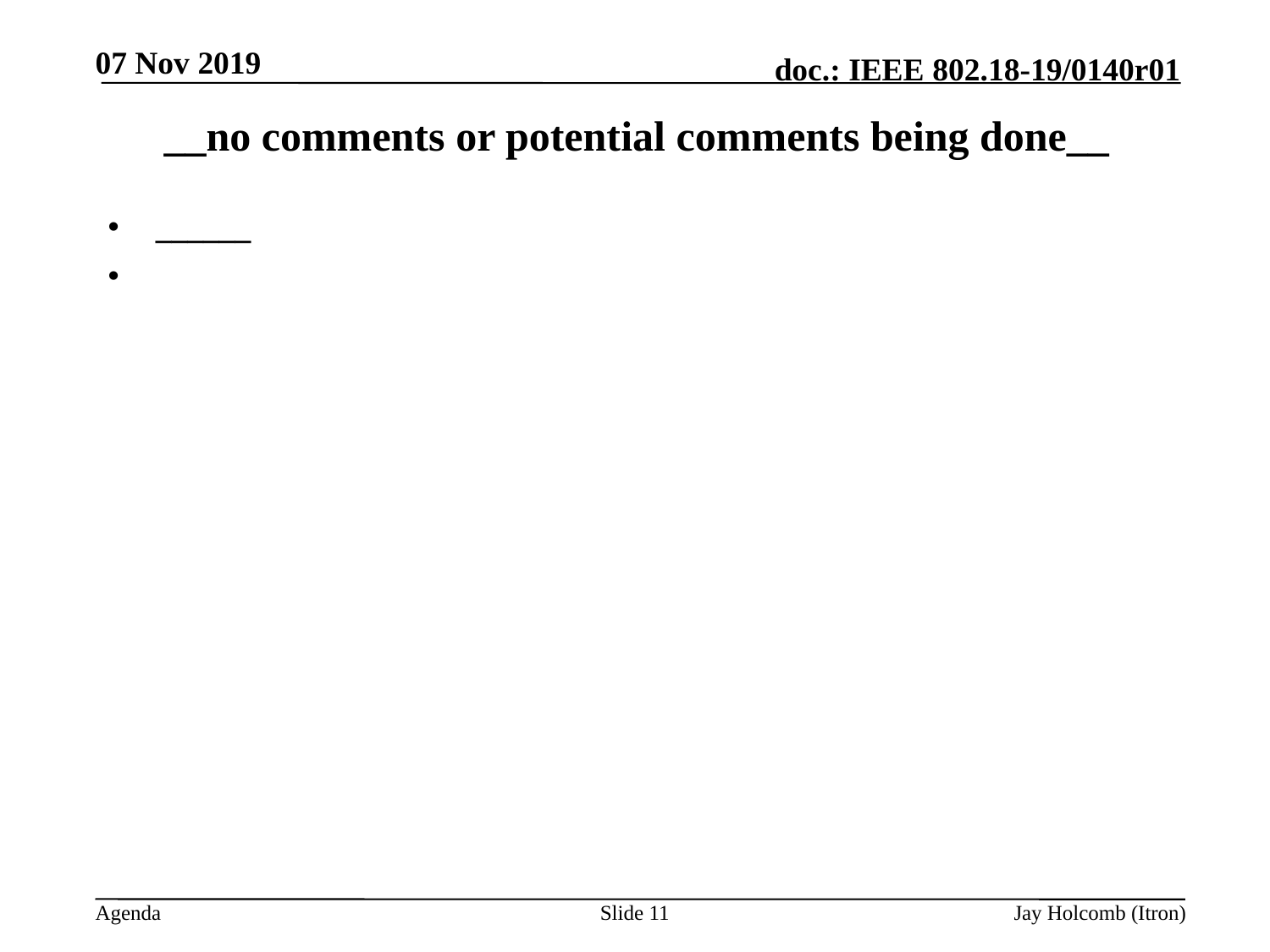

07 Nov 2019
# __no comments or potential comments being done__
______

Slide 11
Jay Holcomb (Itron)